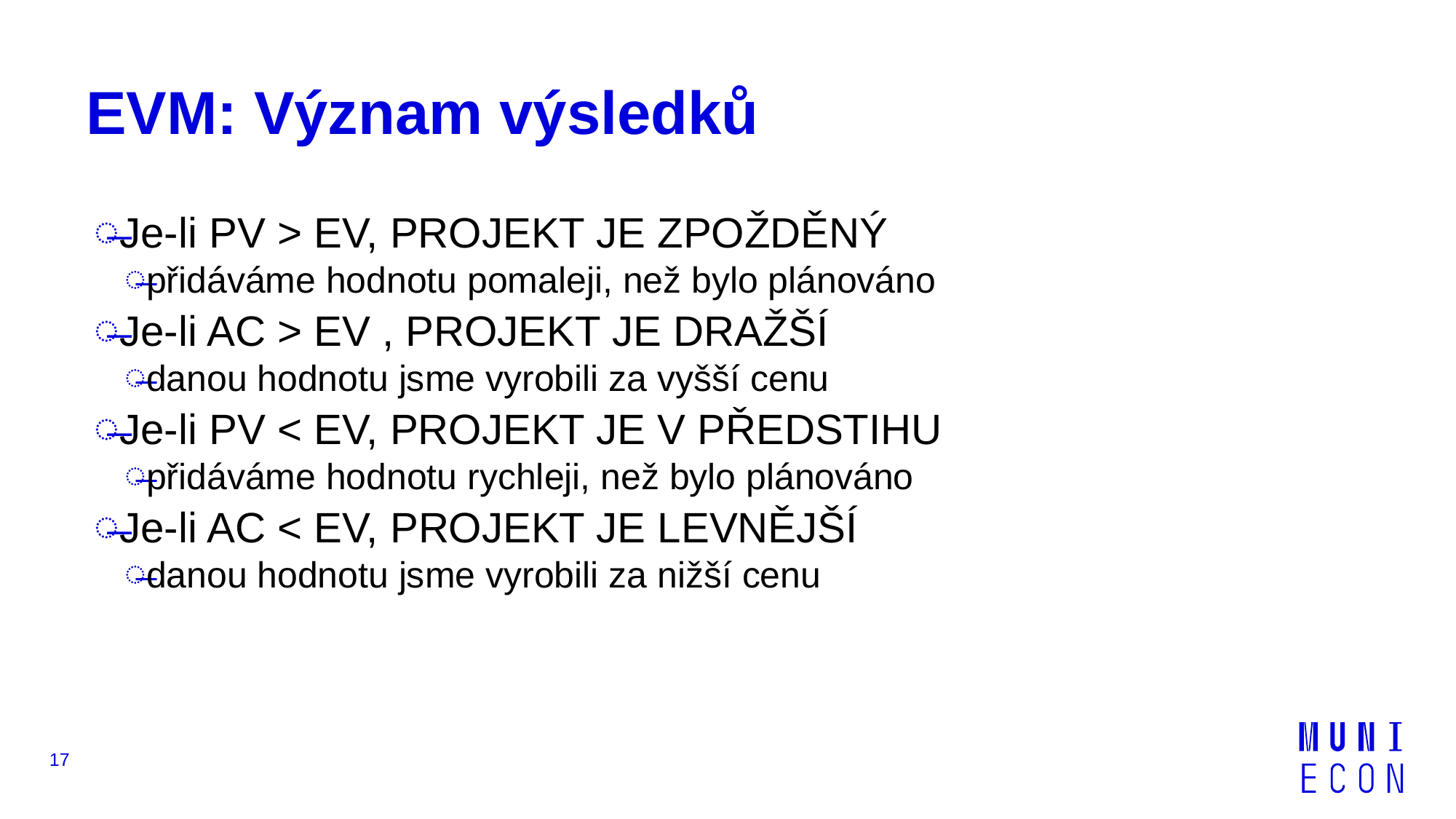

# EVM: Význam výsledků
Je-li PV > EV, PROJEKT JE ZPOŽDĚNÝ
přidáváme hodnotu pomaleji, než bylo plánováno
Je-li AC > EV , PROJEKT JE DRAŽŠÍ
danou hodnotu jsme vyrobili za vyšší cenu
Je-li PV < EV, PROJEKT JE V PŘEDSTIHU
přidáváme hodnotu rychleji, než bylo plánováno
Je-li AC < EV, PROJEKT JE LEVNĚJŠÍ
danou hodnotu jsme vyrobili za nižší cenu

17